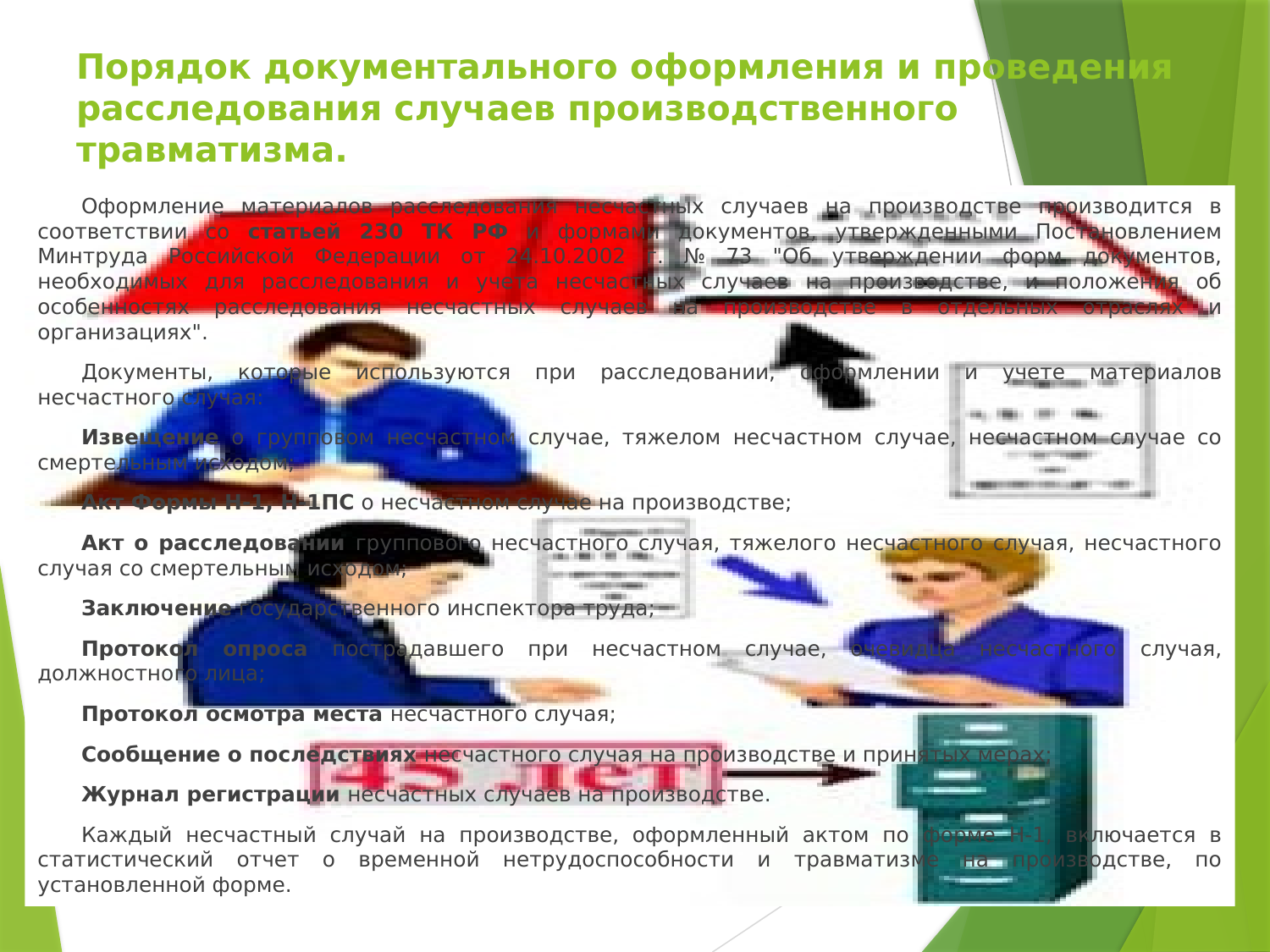

# Порядок документального оформления и проведения расследования случаев производственного травматизма.
Оформление материалов расследования несчастных случаев на производстве производится в соответствии со статьей 230 ТК РФ и формами документов, утвержденными Постановлением Минтруда Российской Федерации от 24.10.2002 г. № 73 "Об утверждении форм документов, необходимых для расследования и учета несчастных случаев на производстве, и положения об особенностях расследования несчастных случаев на производстве в отдельных отраслях и организациях".
Документы, которые используются при расследовании, оформлении и учете материалов несчастного случая:
Извещение о групповом несчастном случае, тяжелом несчастном случае, несчастном случае со смертельным исходом;
Акт Формы Н-1, Н-1ПС о несчастном случае на производстве;
Акт о расследовании группового несчастного случая, тяжелого несчастного случая, несчастного случая со смертельным исходом;
Заключение государственного инспектора труда;
Протокол опроса пострадавшего при несчастном случае, очевидца несчастного случая, должностного лица;
Протокол осмотра места несчастного случая;
Сообщение о последствиях несчастного случая на производстве и принятых мерах;
Журнал регистрации несчастных случаев на производстве.
Каждый несчастный случай на производстве, оформленный актом по форме Н-1, включается в статистический отчет о временной нетрудоспособности и травматизме на производстве, по установленной форме.